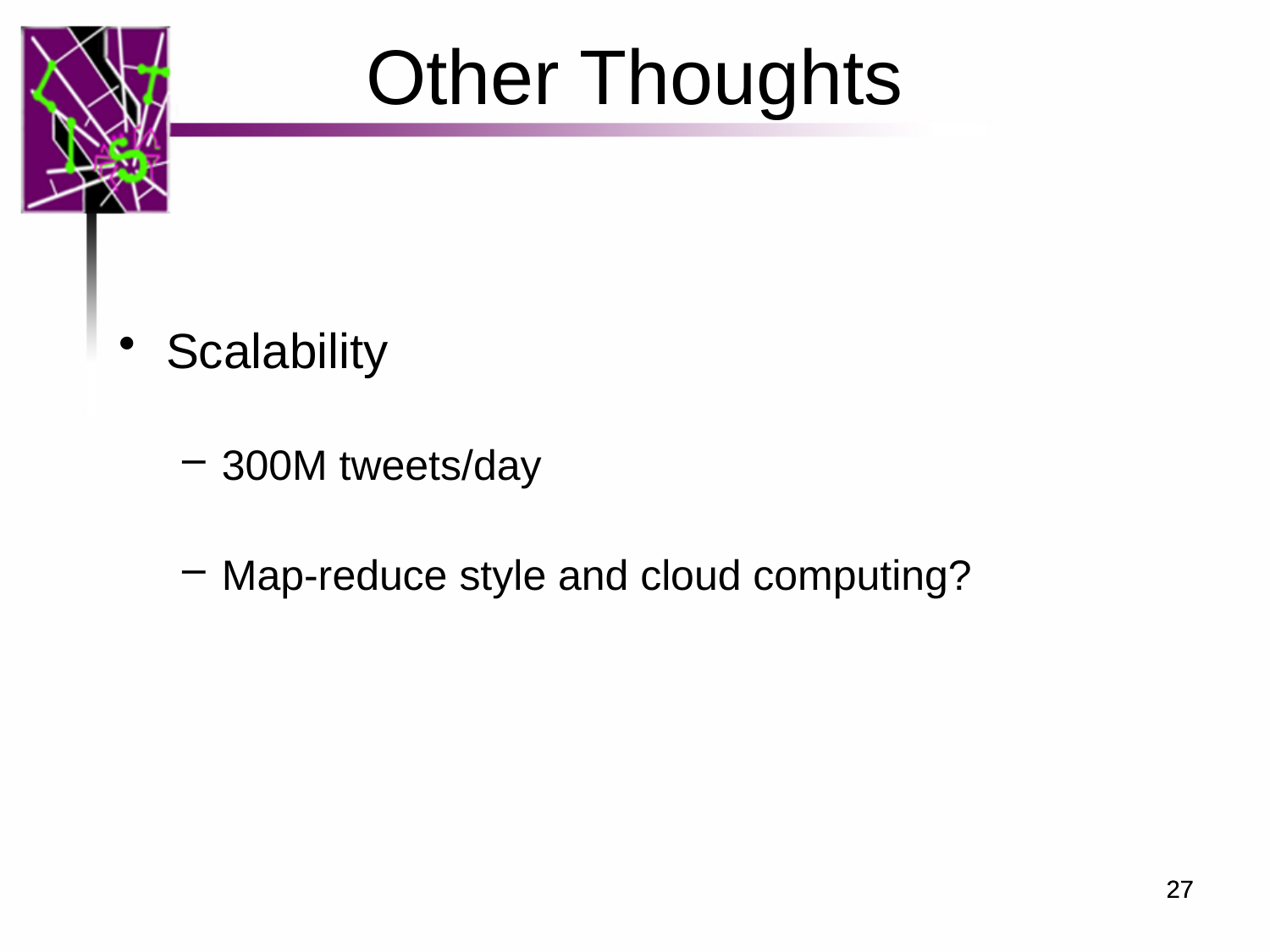

Other Thoughts
Scalability
300M tweets/day
Map-reduce style and cloud computing?
27
27